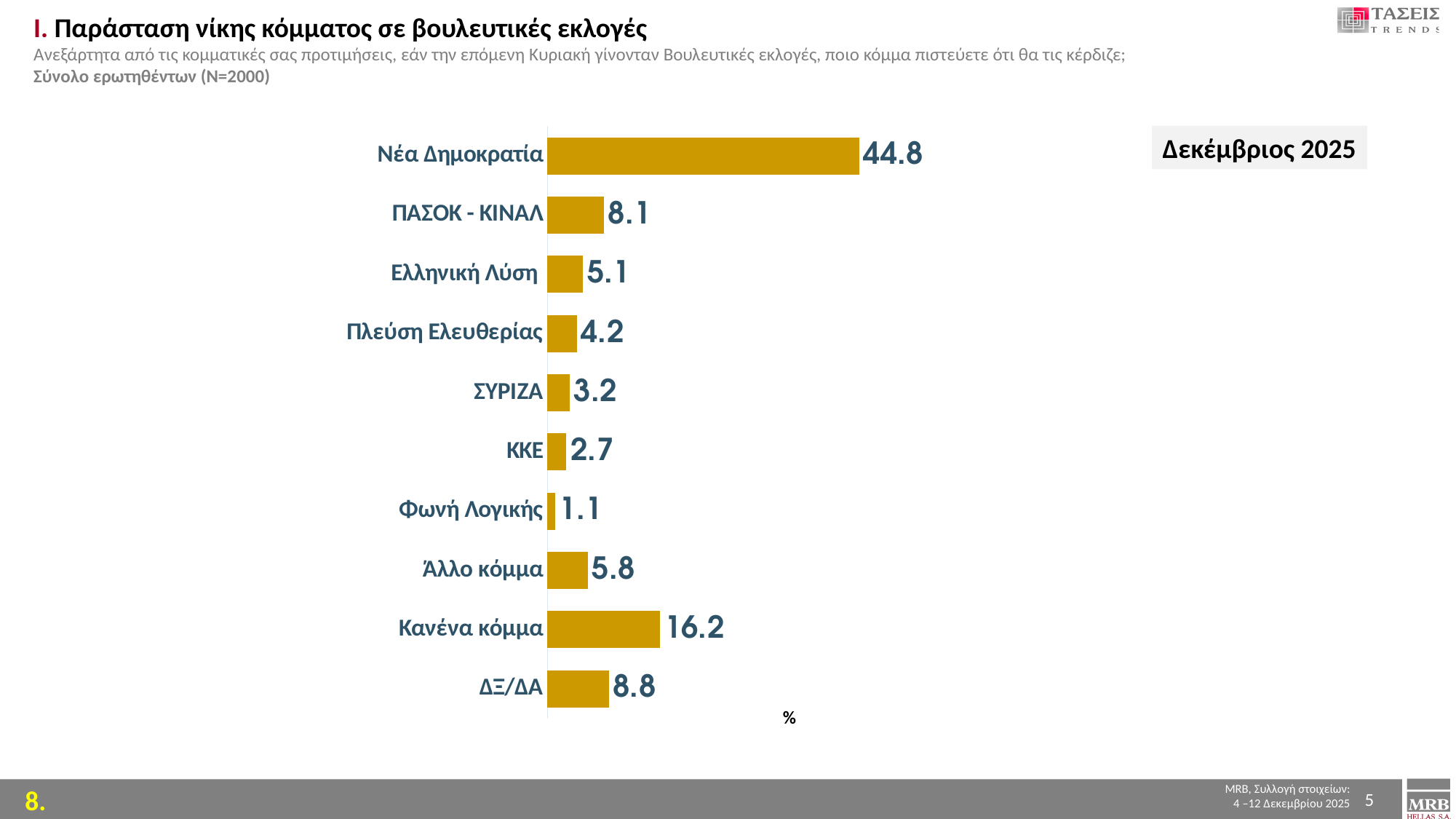

Ι. Παράσταση νίκης κόμματος σε βουλευτικές εκλογές
Ανεξάρτητα από τις κομματικές σας προτιμήσεις, εάν την επόμενη Κυριακή γίνονταν Βουλευτικές εκλογές, ποιο κόμμα πιστεύετε ότι θα τις κέρδιζε;  Σύνολο ερωτηθέντων (Ν=2000)

### Chart

| Category |  |
|---|---|
| Νέα Δημοκρατία | 44.8 |
| ΠΑΣΟΚ - ΚΙΝΑΛ | 8.1 |
| Ελληνική Λύση  | 5.1 |
| Πλεύση Ελευθερίας | 4.2 |
| ΣΥΡΙΖΑ | 3.2 |
| ΚΚΕ | 2.7 |
| Φωνή Λογικής | 1.1 |
| Άλλο κόμμα | 5.8 |
| Κανένα κόμμα | 16.2 |
| ΔΞ/ΔΑ | 8.8 |
Δεκέμβριος 2025
%
5